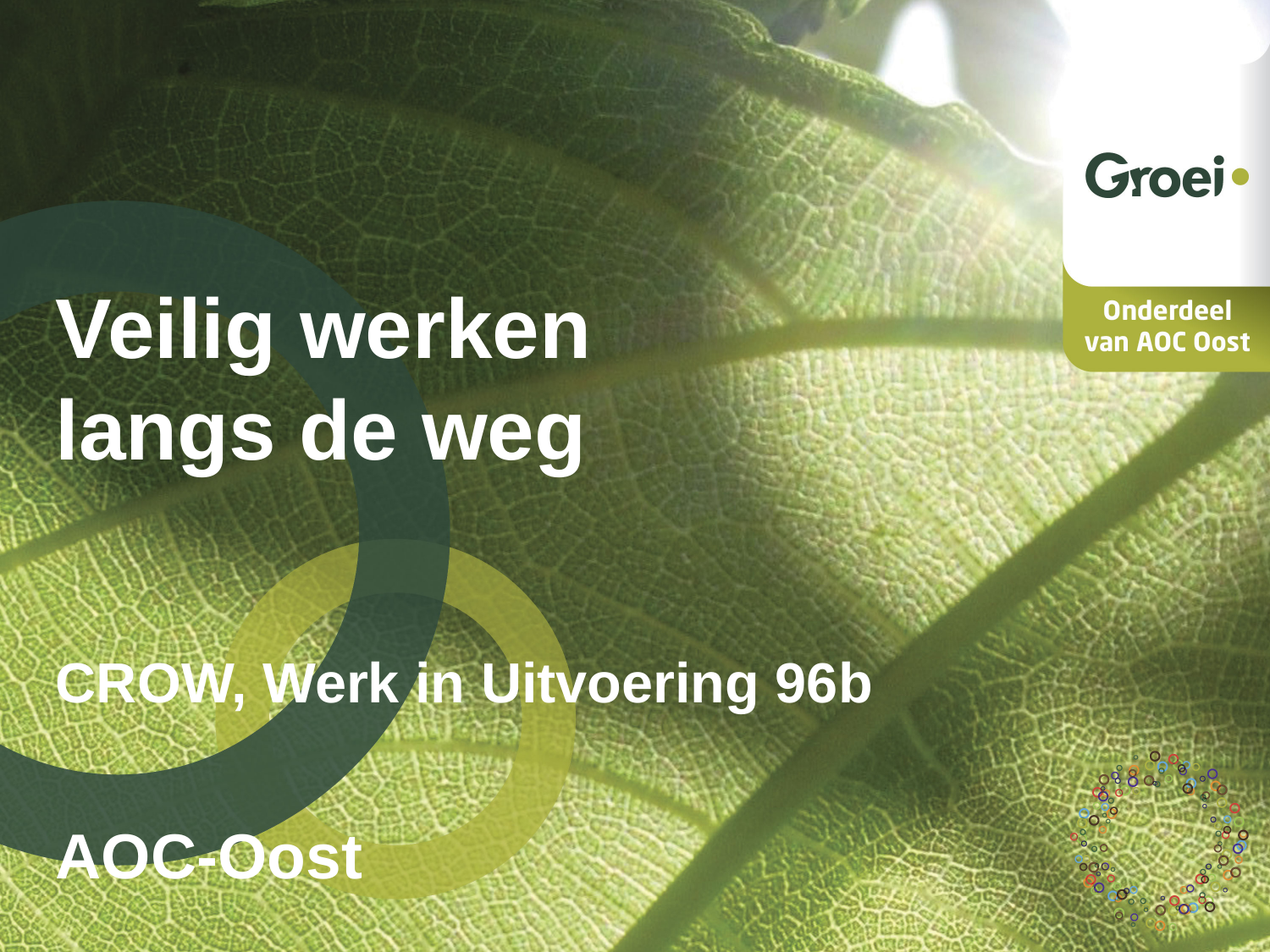

Veilig werken
langs de weg

CROW, Werk in Uitvoering 96b

AOC-Oost